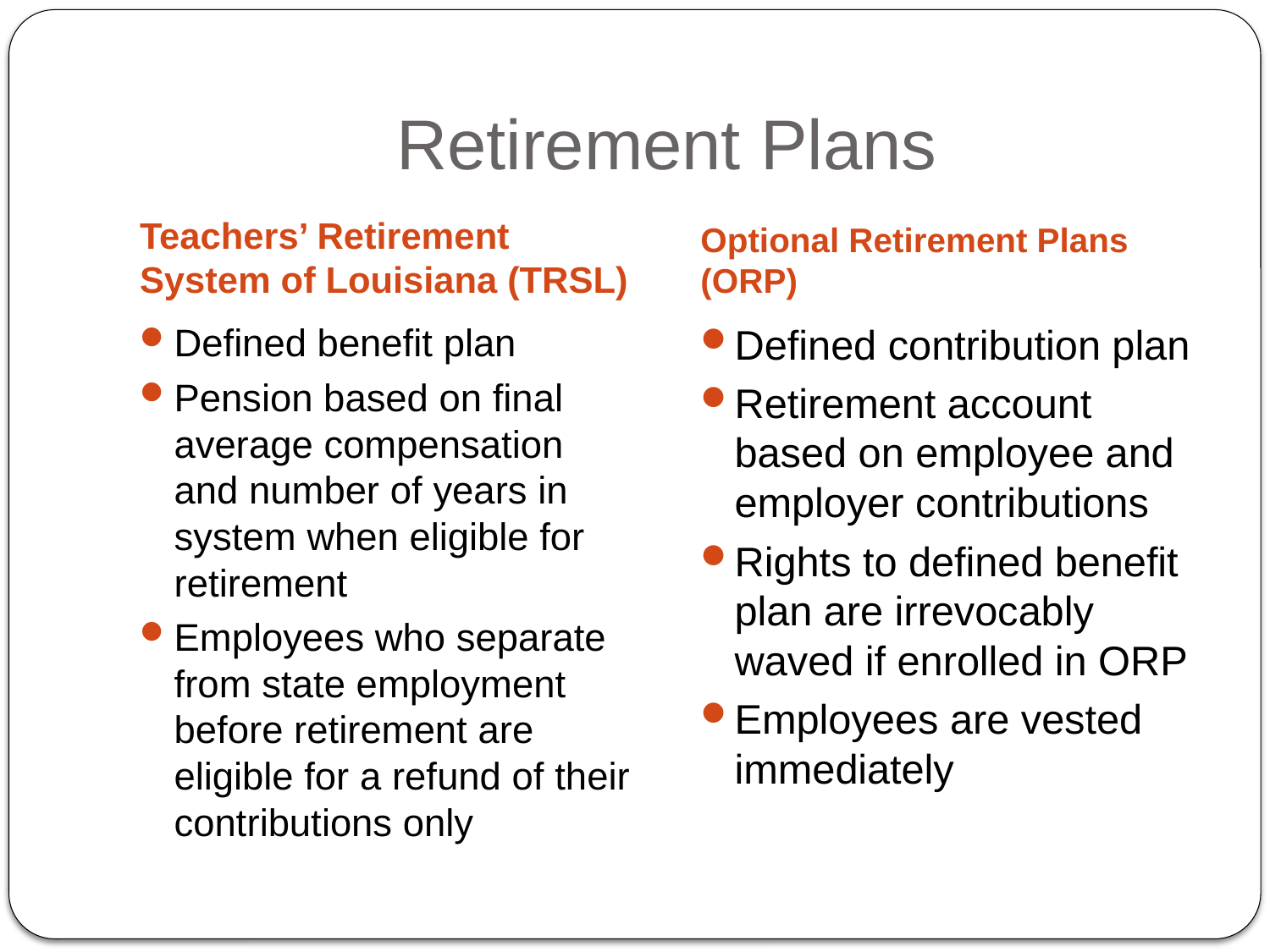

# Retirement Plans
Teachers’ Retirement System of Louisiana (TRSL)
Optional Retirement Plans (ORP)
Defined benefit plan
Pension based on final average compensation and number of years in system when eligible for retirement
Employees who separate from state employment before retirement are eligible for a refund of their contributions only
Defined contribution plan
Retirement account based on employee and employer contributions
Rights to defined benefit plan are irrevocably waved if enrolled in ORP
Employees are vested immediately